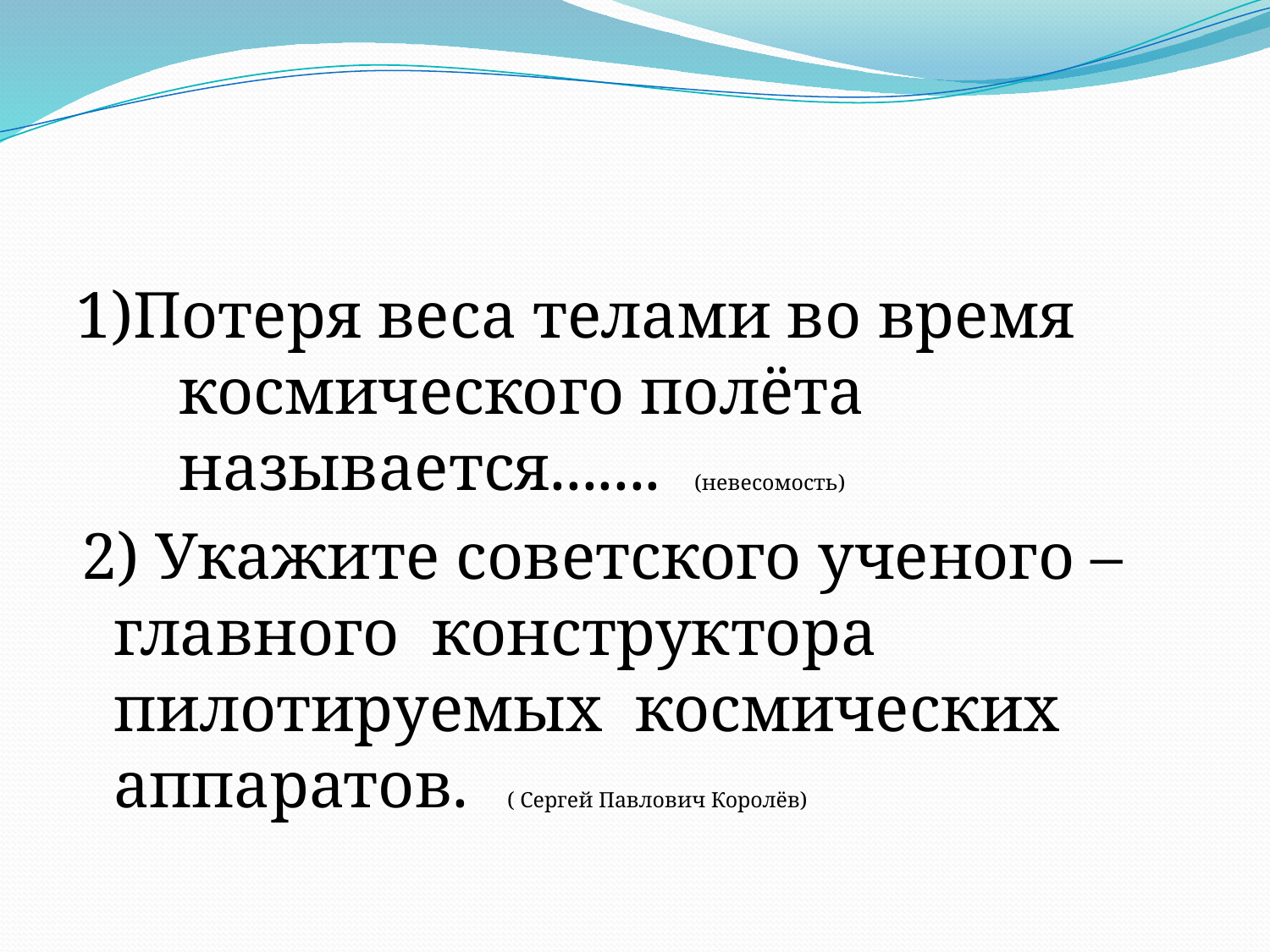

1)Потеря веса телами во время космического полёта называется.......    (невесомость)
 2) Укажите советского ученого – главного  конструктора пилотируемых  космических аппаратов.   ( Сергей Павлович Королёв)